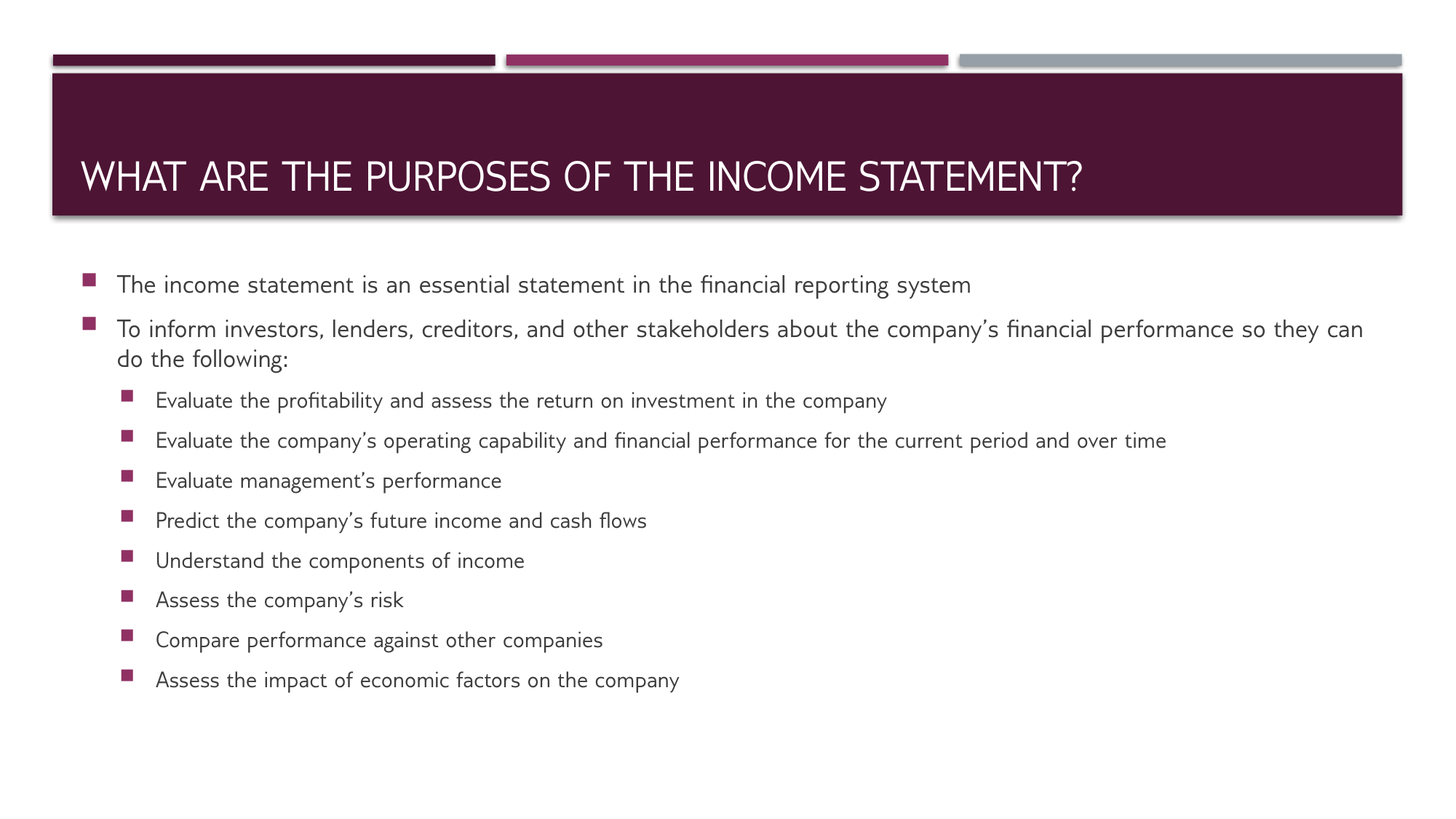

# What are the purposes of the income statement?
The income statement is an essential statement in the financial reporting system
To inform investors, lenders, creditors, and other stakeholders about the company’s financial performance so they can do the following:
Evaluate the profitability and assess the return on investment in the company
Evaluate the company’s operating capability and financial performance for the current period and over time
Evaluate management’s performance
Predict the company’s future income and cash flows
Understand the components of income
Assess the company’s risk
Compare performance against other companies
Assess the impact of economic factors on the company